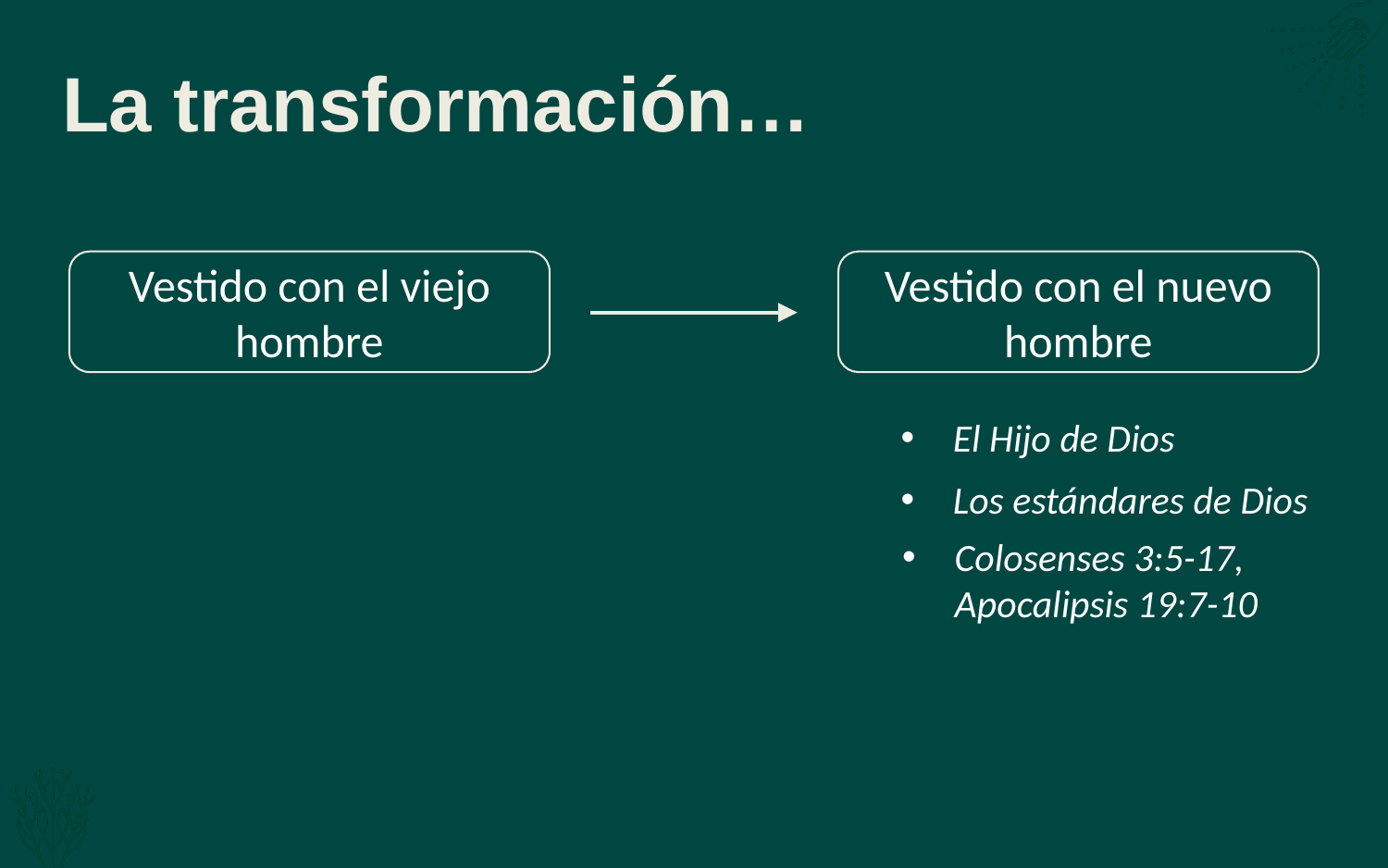

# La transformación…
Vestido con el viejo hombre
Vestido con el nuevo hombre
El Hijo de Dios
Los estándares de Dios
Colosenses 3:5-17,
Apocalipsis 19:7-10